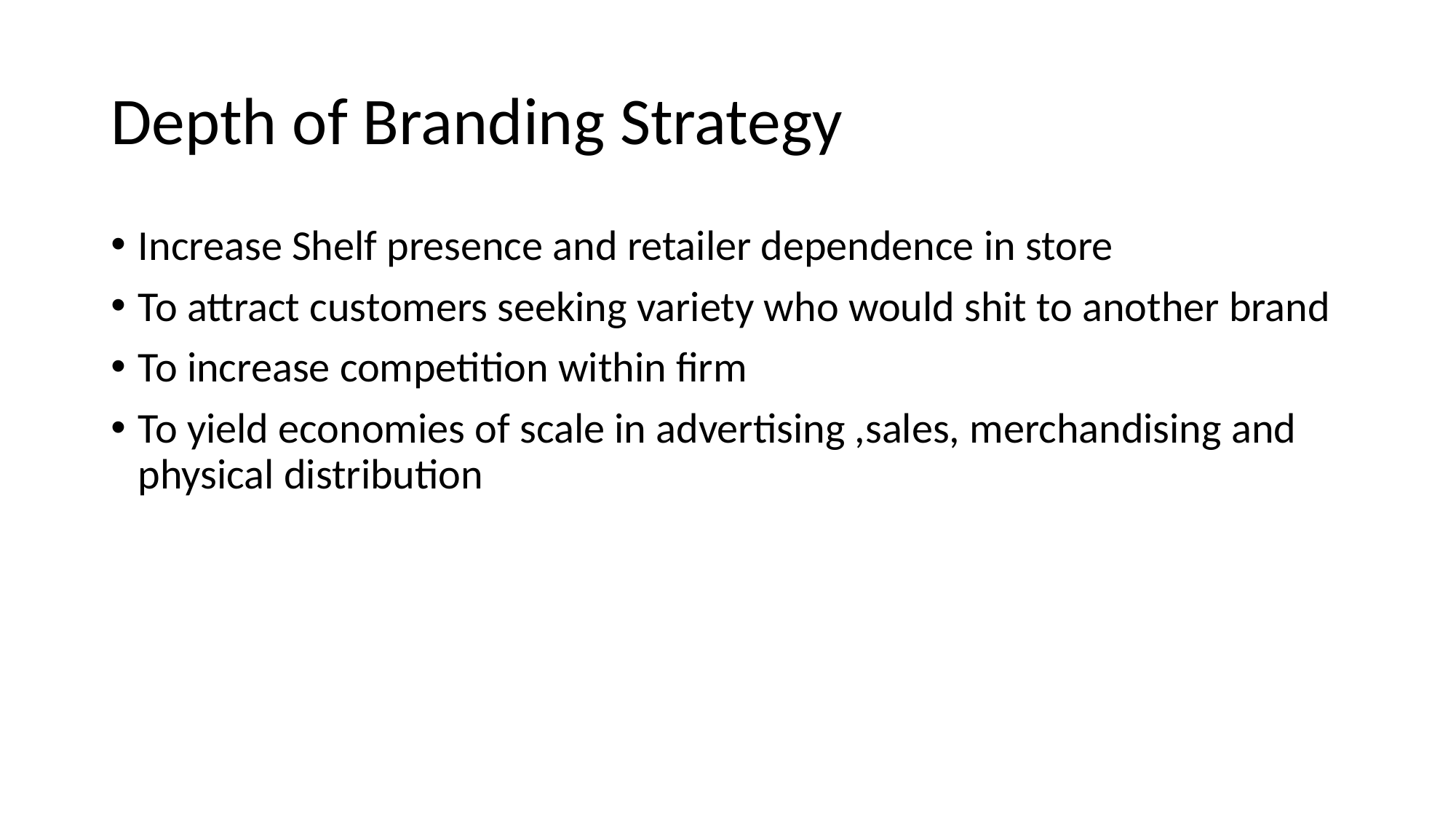

# Depth of Branding Strategy
Increase Shelf presence and retailer dependence in store
To attract customers seeking variety who would shit to another brand
To increase competition within firm
To yield economies of scale in advertising ,sales, merchandising and physical distribution